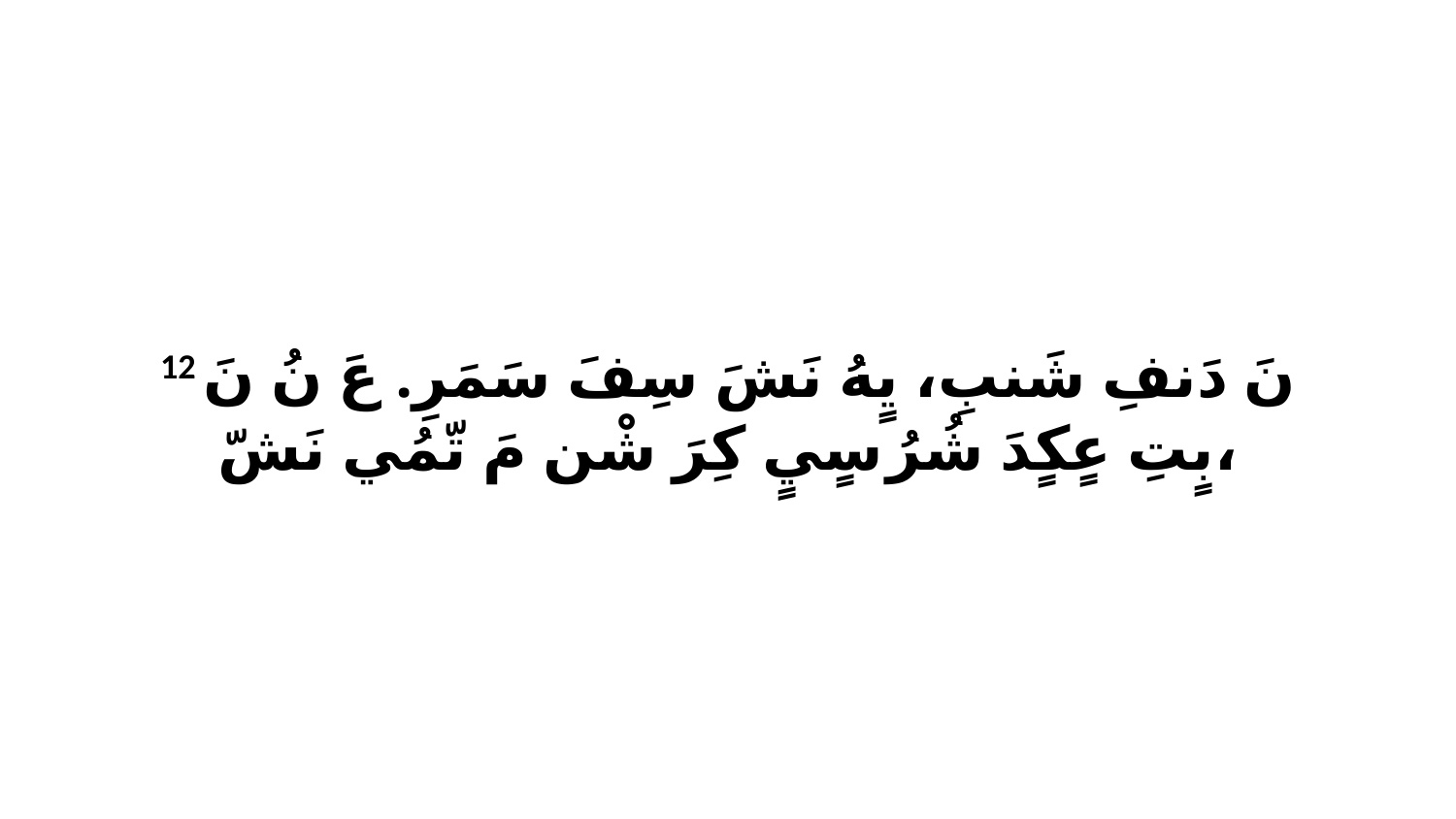

12 نَ دَنفِ شَنبِ، يٍهُ نَشَ سِفَ سَمَرِ. عَ نُ نَ بٍتِ عٍكٍدَ شُرُ سٍيٍ كِرَ شْن مَ تّمُي نَشّ،